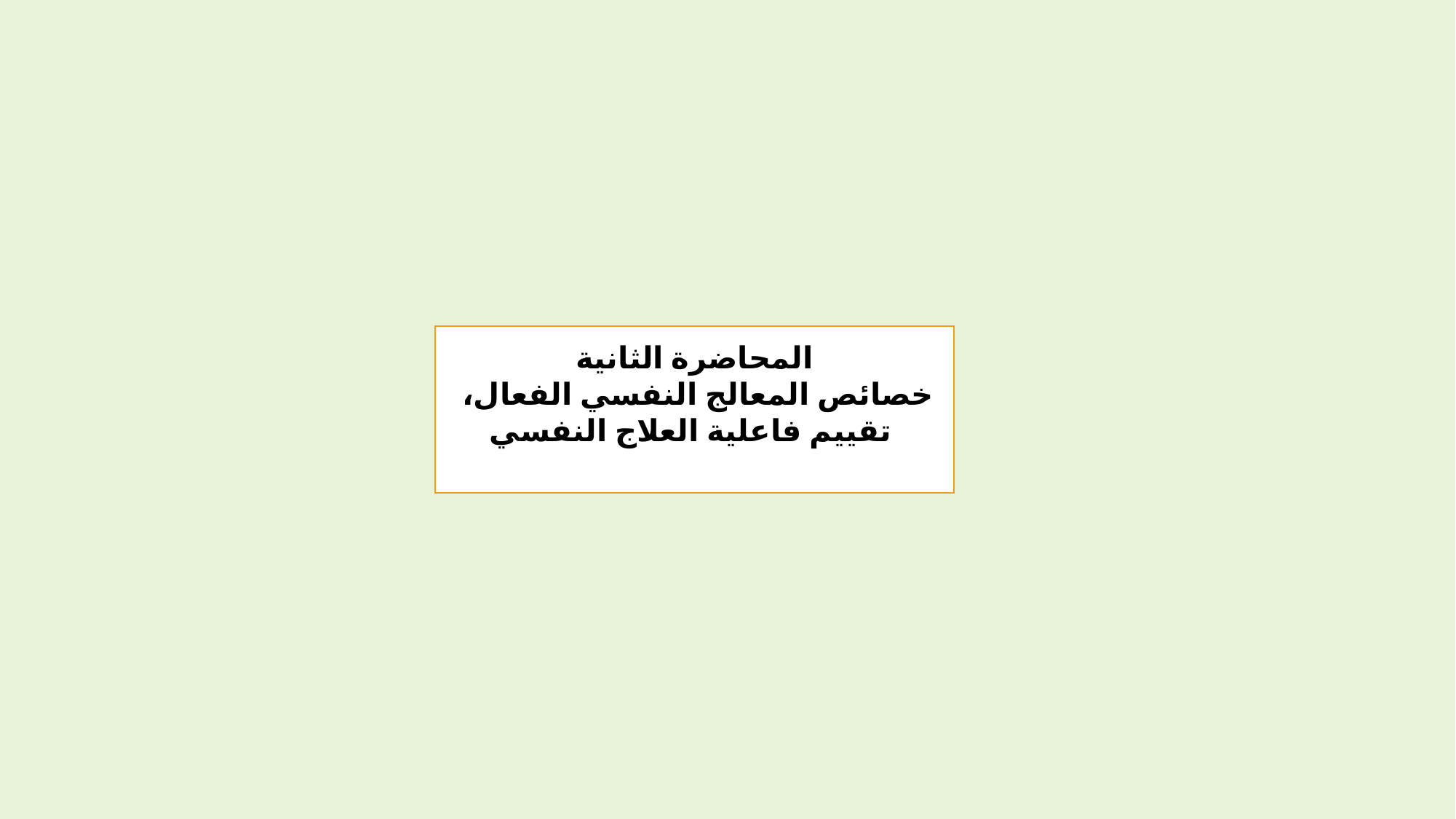

#
المحاضرة الثانية
 خصائص المعالج النفسي الفعال، تقييم فاعلية العلاج النفسي